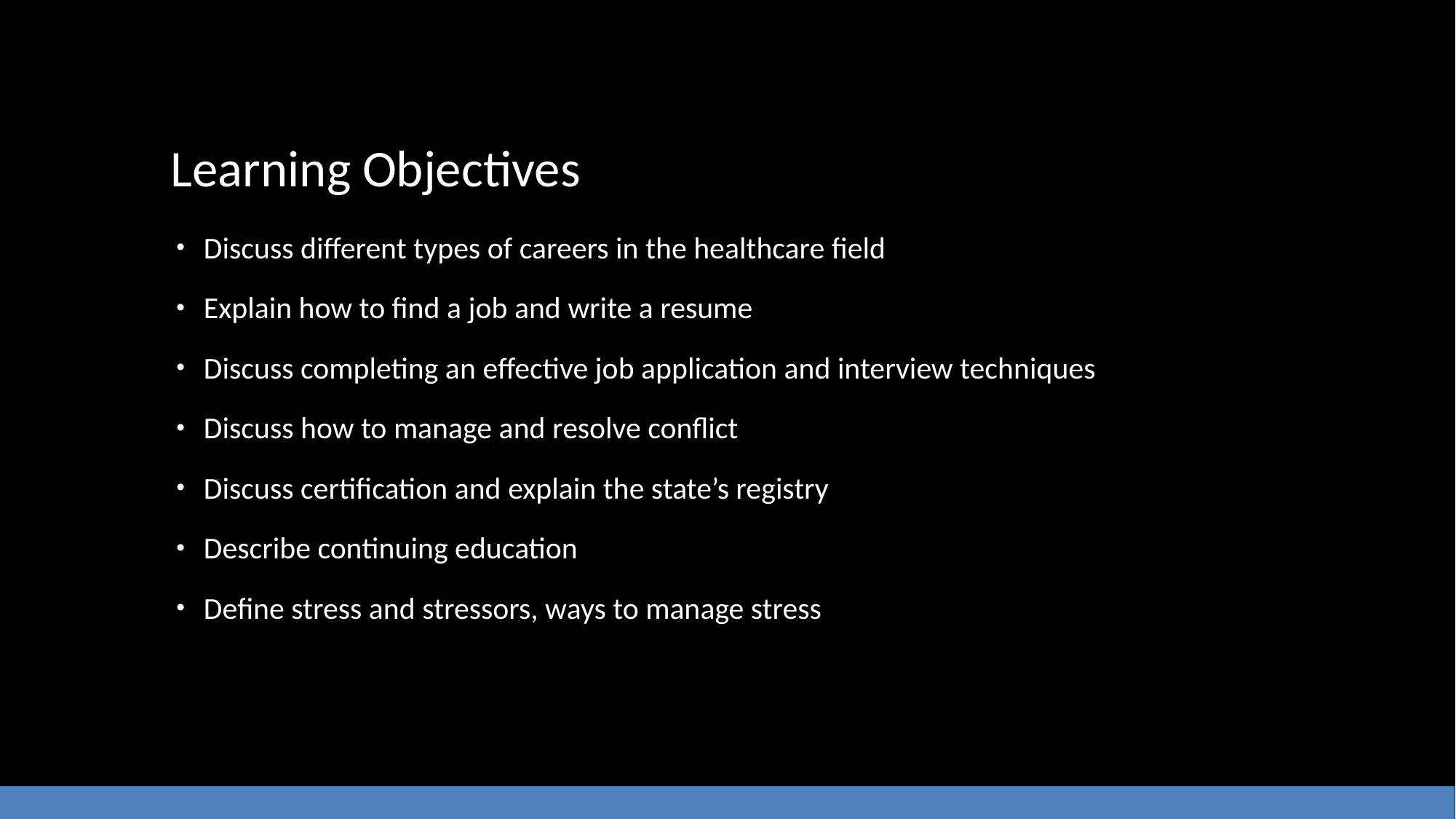

# Learning Objectives
Discuss different types of careers in the healthcare field
Explain how to find a job and write a resume
Discuss completing an effective job application and interview techniques
Discuss how to manage and resolve conflict
Discuss certification and explain the state’s registry
Describe continuing education
Define stress and stressors, ways to manage stress